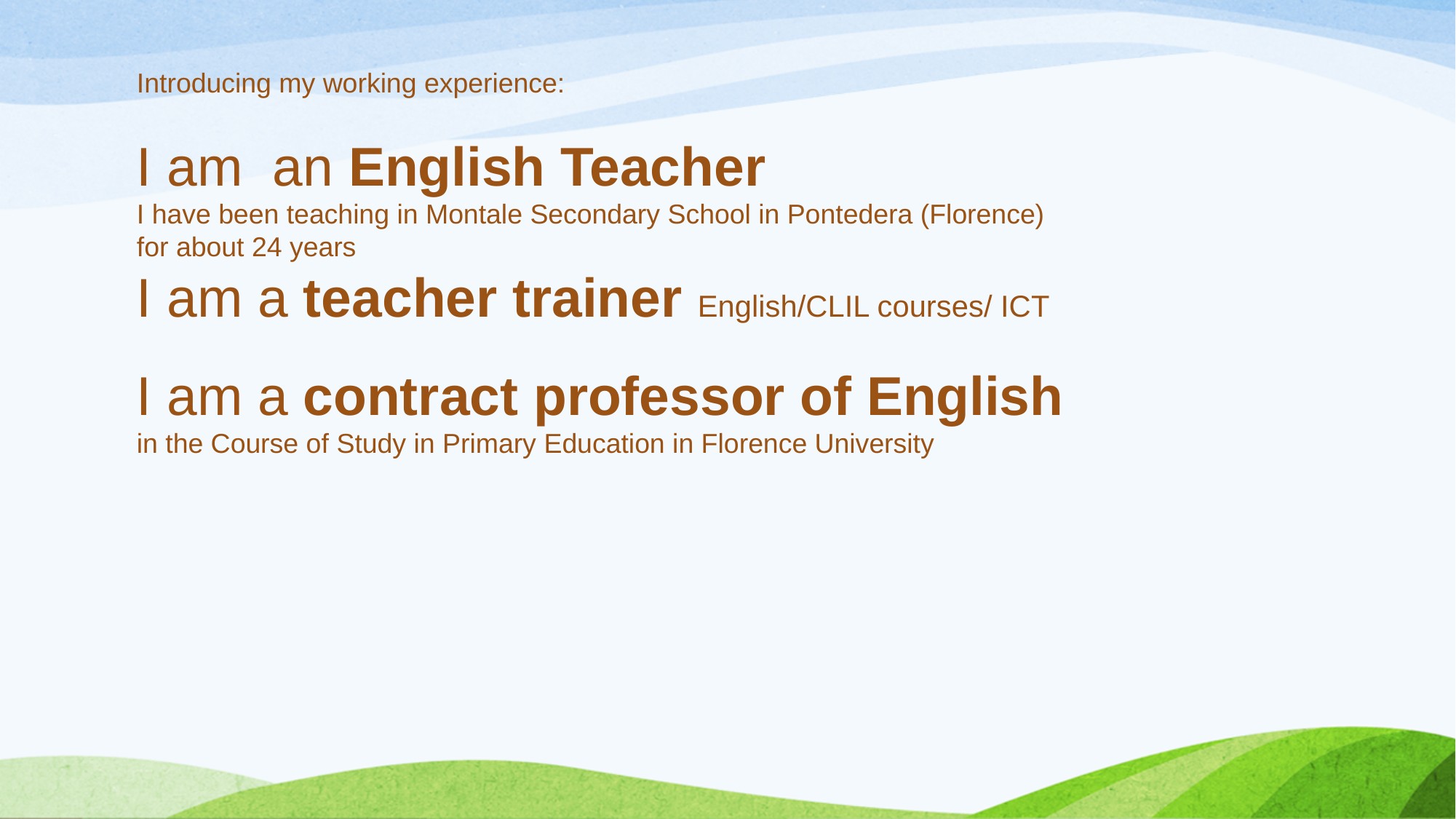

Introducing my working experience:
I am  an English Teacher
I have been teaching in Montale Secondary School in Pontedera (Florence) for about 24 years
I am a teacher trainer English/CLIL courses/ ICT
I am a contract professor of English in the Course of Study in Primary Education in Florence University